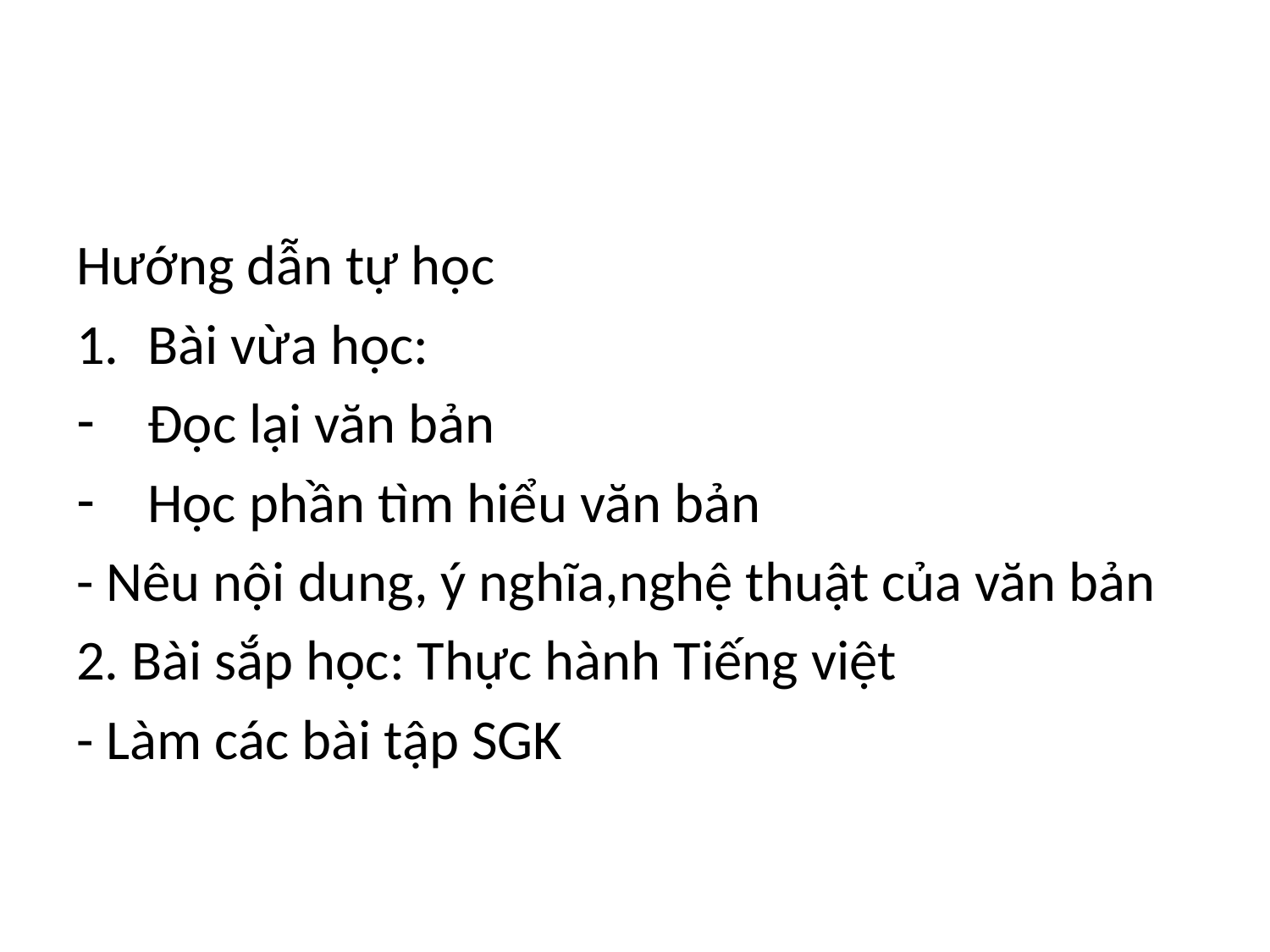

#
Hướng dẫn tự học
Bài vừa học:
Đọc lại văn bản
Học phần tìm hiểu văn bản
- Nêu nội dung, ý nghĩa,nghệ thuật của văn bản
2. Bài sắp học: Thực hành Tiếng việt
- Làm các bài tập SGK